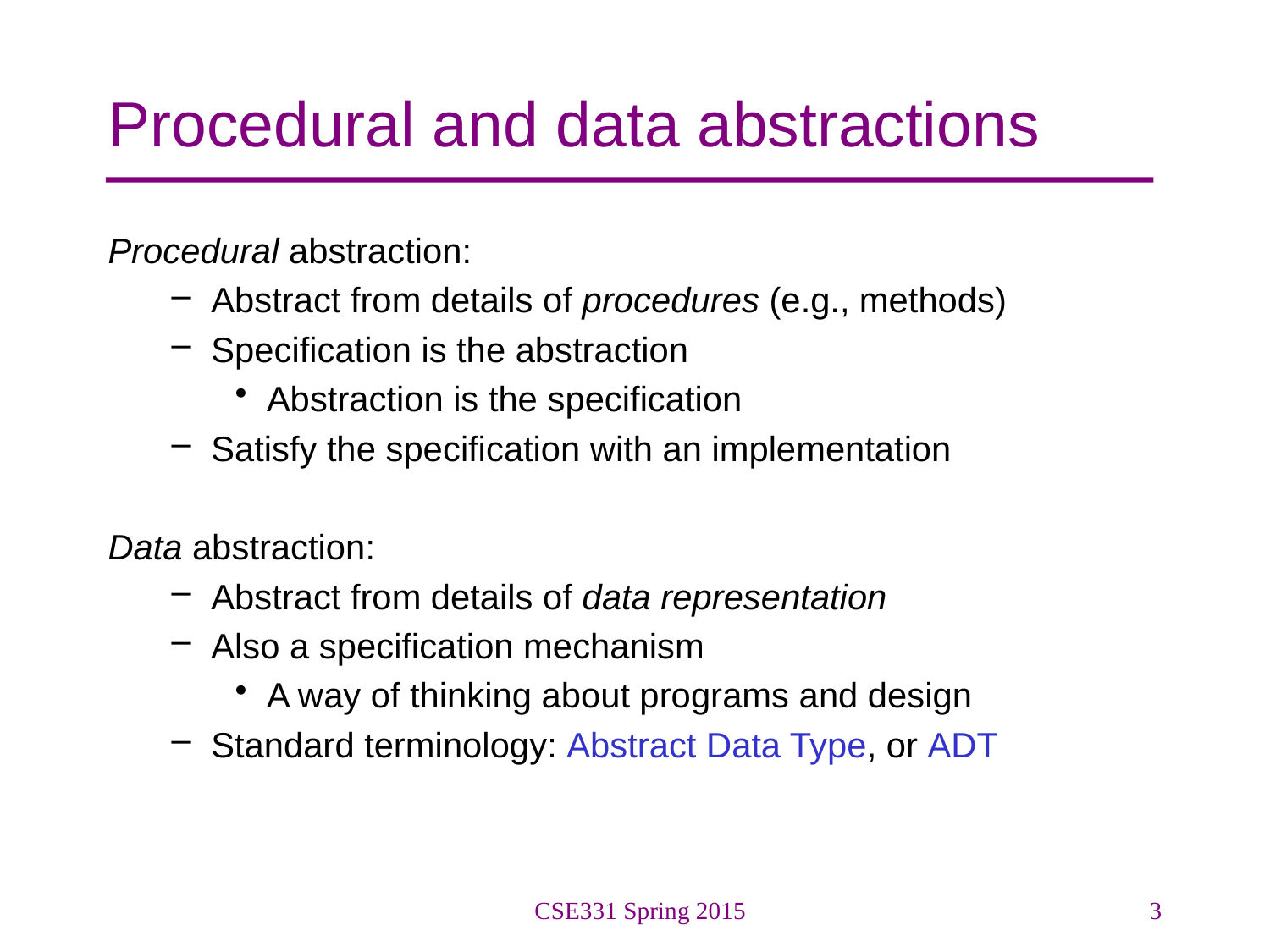

# Procedural and data abstractions
Procedural abstraction:
Abstract from details of procedures (e.g., methods)
Specification is the abstraction
Abstraction is the specification
Satisfy the specification with an implementation

Data abstraction:
Abstract from details of data representation
Also a specification mechanism
A way of thinking about programs and design
Standard terminology: Abstract Data Type, or ADT
CSE331 Spring 2015
3